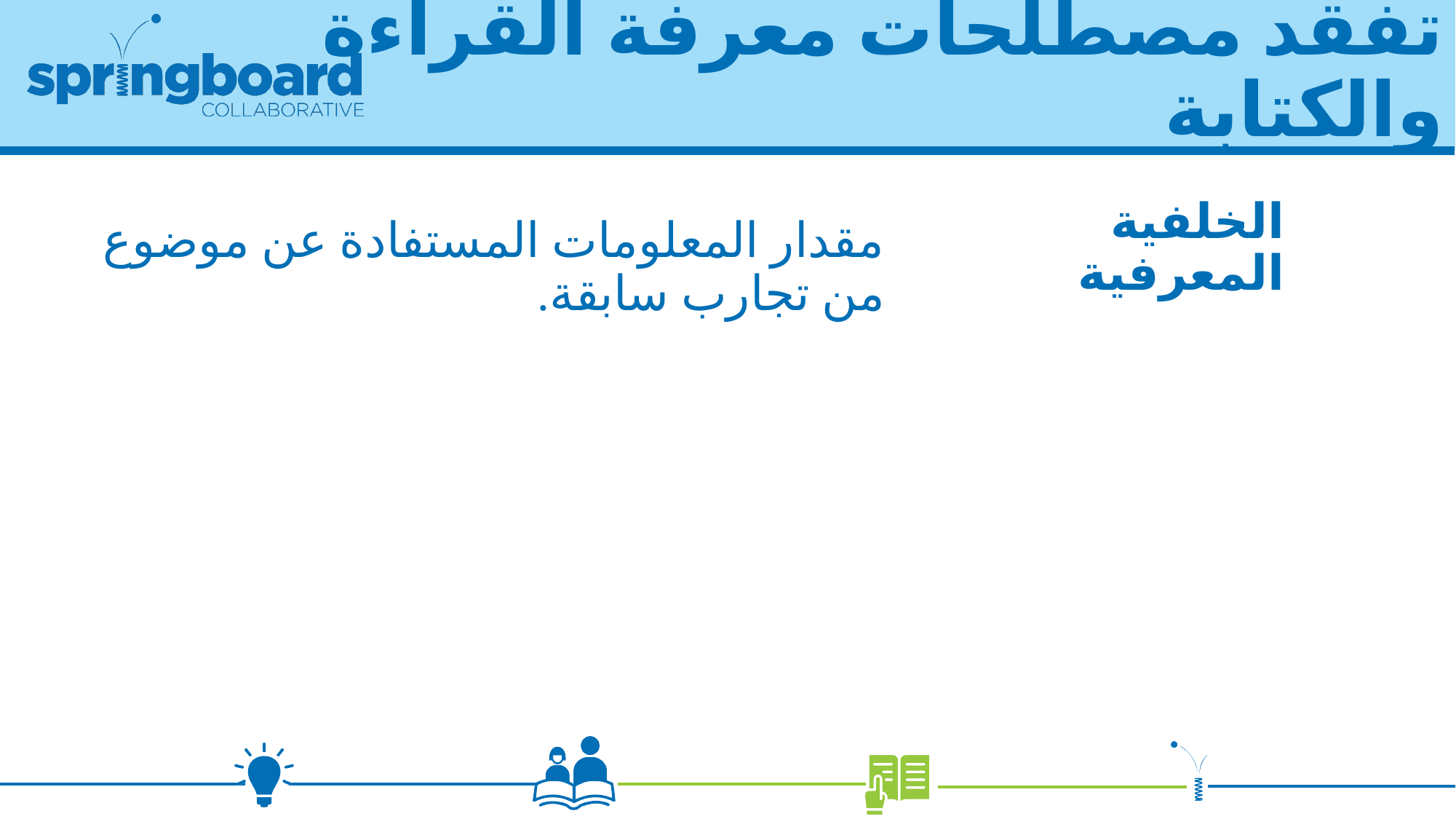

# تفقد مصطلحات معرفة القراءة والكتابة
الخلفية المعرفية
مقدار المعلومات المستفادة عن موضوع من تجارب سابقة.